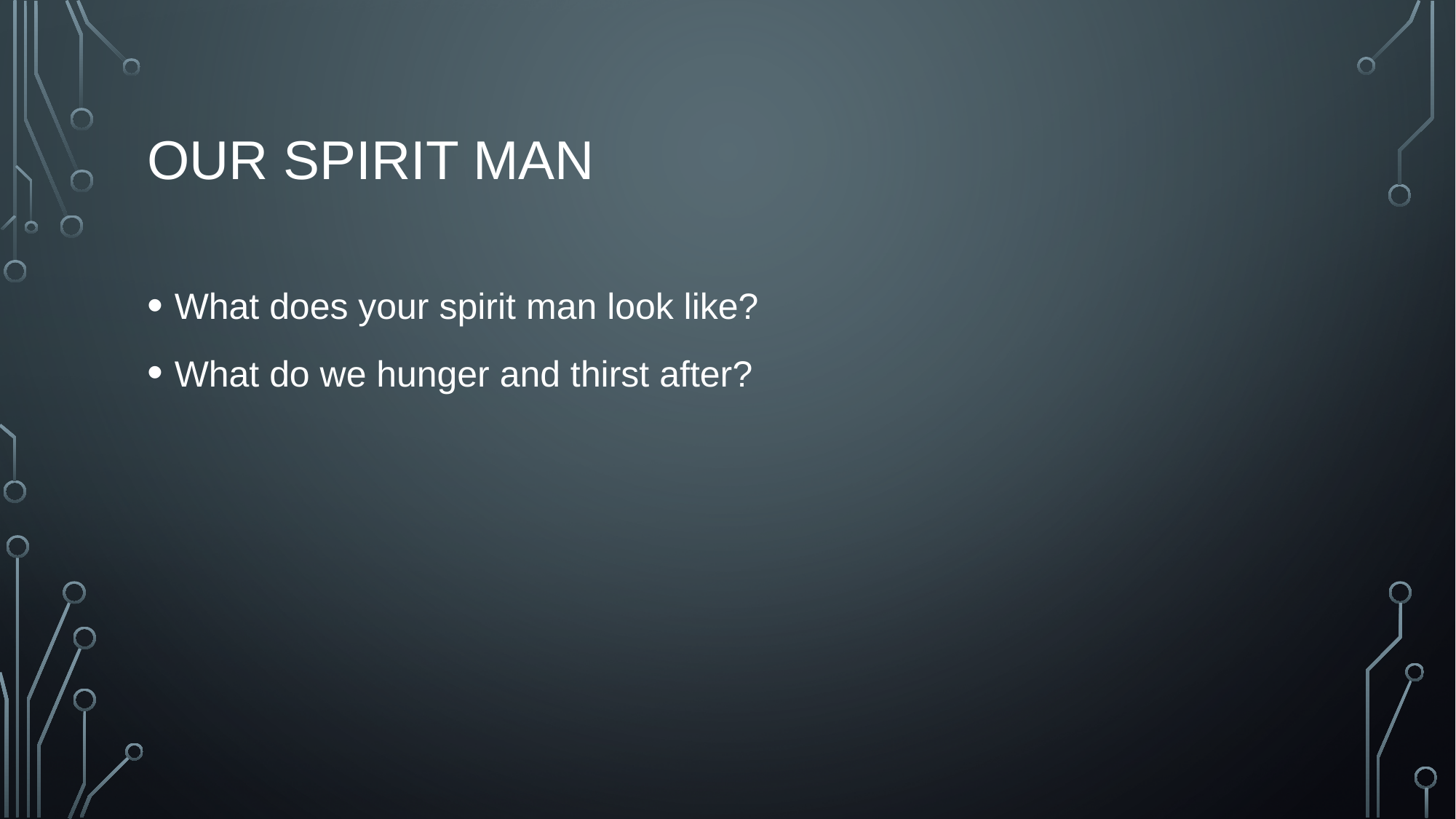

# Our Spirit Man
What does your spirit man look like?
What do we hunger and thirst after?